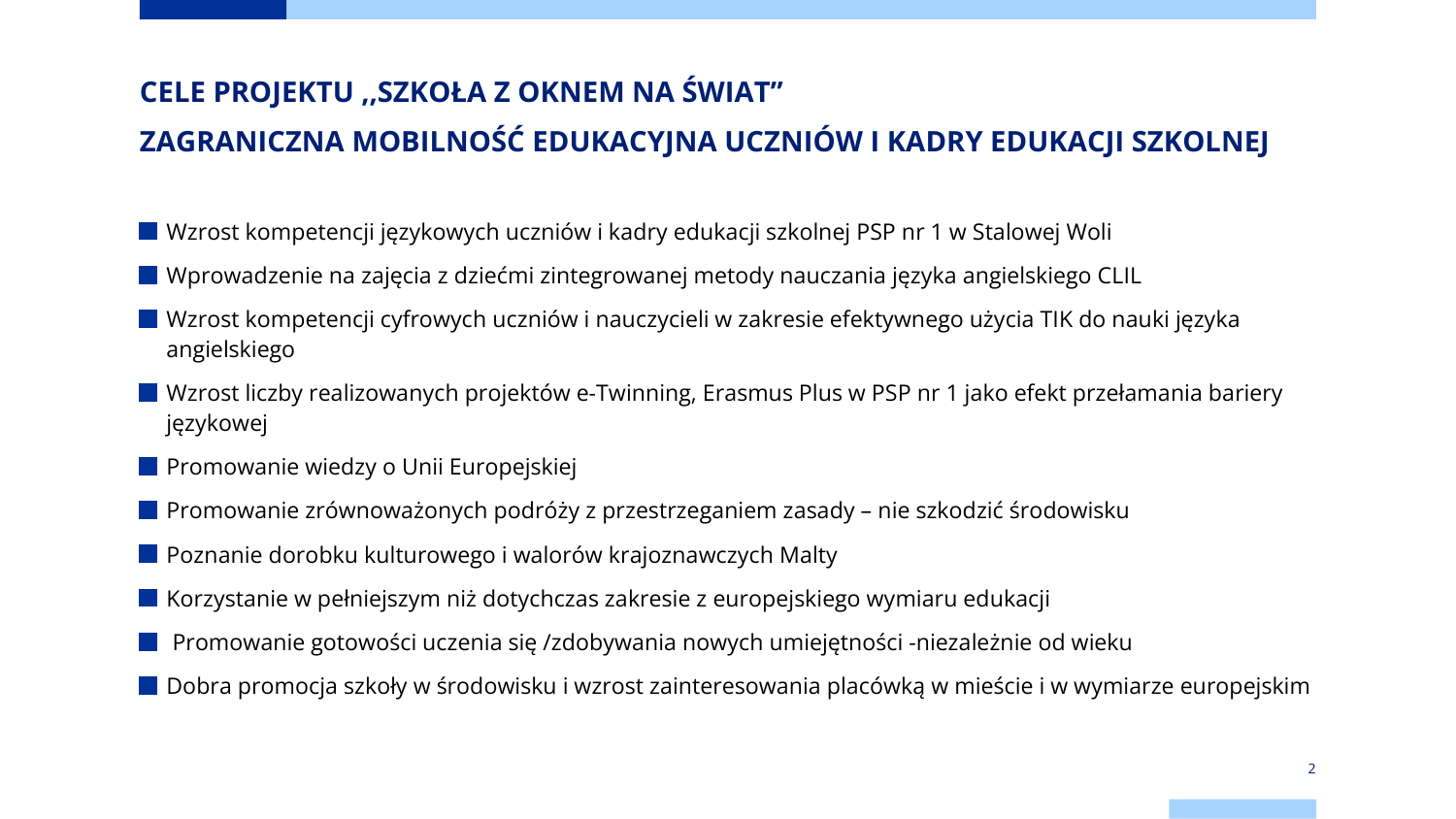

# CELE PROJEKTU ,,SZKOŁA Z OKNEM NA ŚWIAT” ZAGRANICZNA MOBILNOŚĆ EDUKACYJNA UCZNIÓW I KADRY EDUKACJI SZKOLNEJ
Wzrost kompetencji językowych uczniów i kadry edukacji szkolnej PSP nr 1 w Stalowej Woli
Wprowadzenie na zajęcia z dziećmi zintegrowanej metody nauczania języka angielskiego CLIL
Wzrost kompetencji cyfrowych uczniów i nauczycieli w zakresie efektywnego użycia TIK do nauki języka angielskiego
Wzrost liczby realizowanych projektów e-Twinning, Erasmus Plus w PSP nr 1 jako efekt przełamania bariery językowej
Promowanie wiedzy o Unii Europejskiej
Promowanie zrównoważonych podróży z przestrzeganiem zasady – nie szkodzić środowisku
Poznanie dorobku kulturowego i walorów krajoznawczych Malty
Korzystanie w pełniejszym niż dotychczas zakresie z europejskiego wymiaru edukacji
 Promowanie gotowości uczenia się /zdobywania nowych umiejętności -niezależnie od wieku
Dobra promocja szkoły w środowisku i wzrost zainteresowania placówką w mieście i w wymiarze europejskim
2